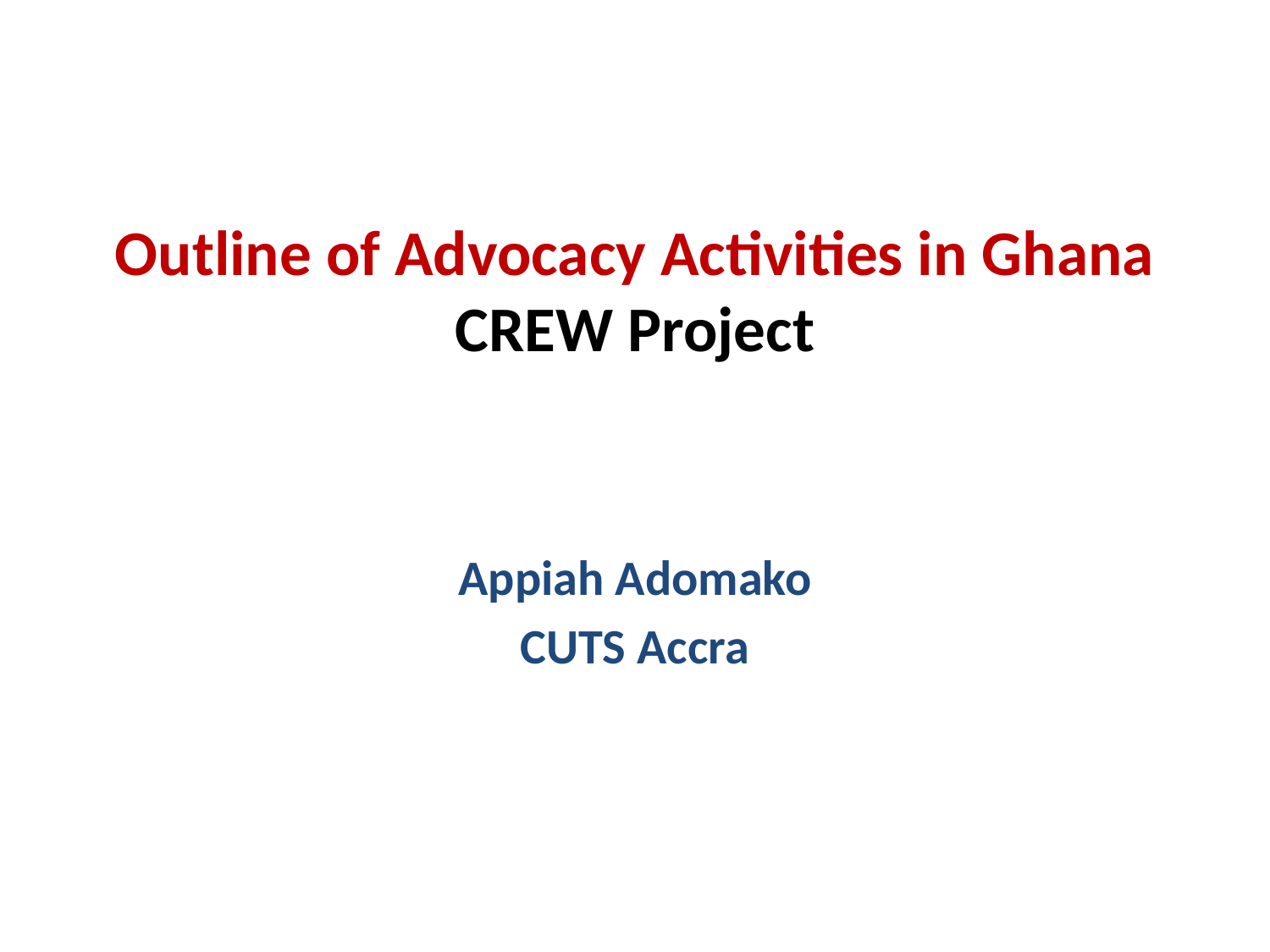

# Outline of Advocacy Activities in Ghana CREW Project
Appiah Adomako
CUTS Accra